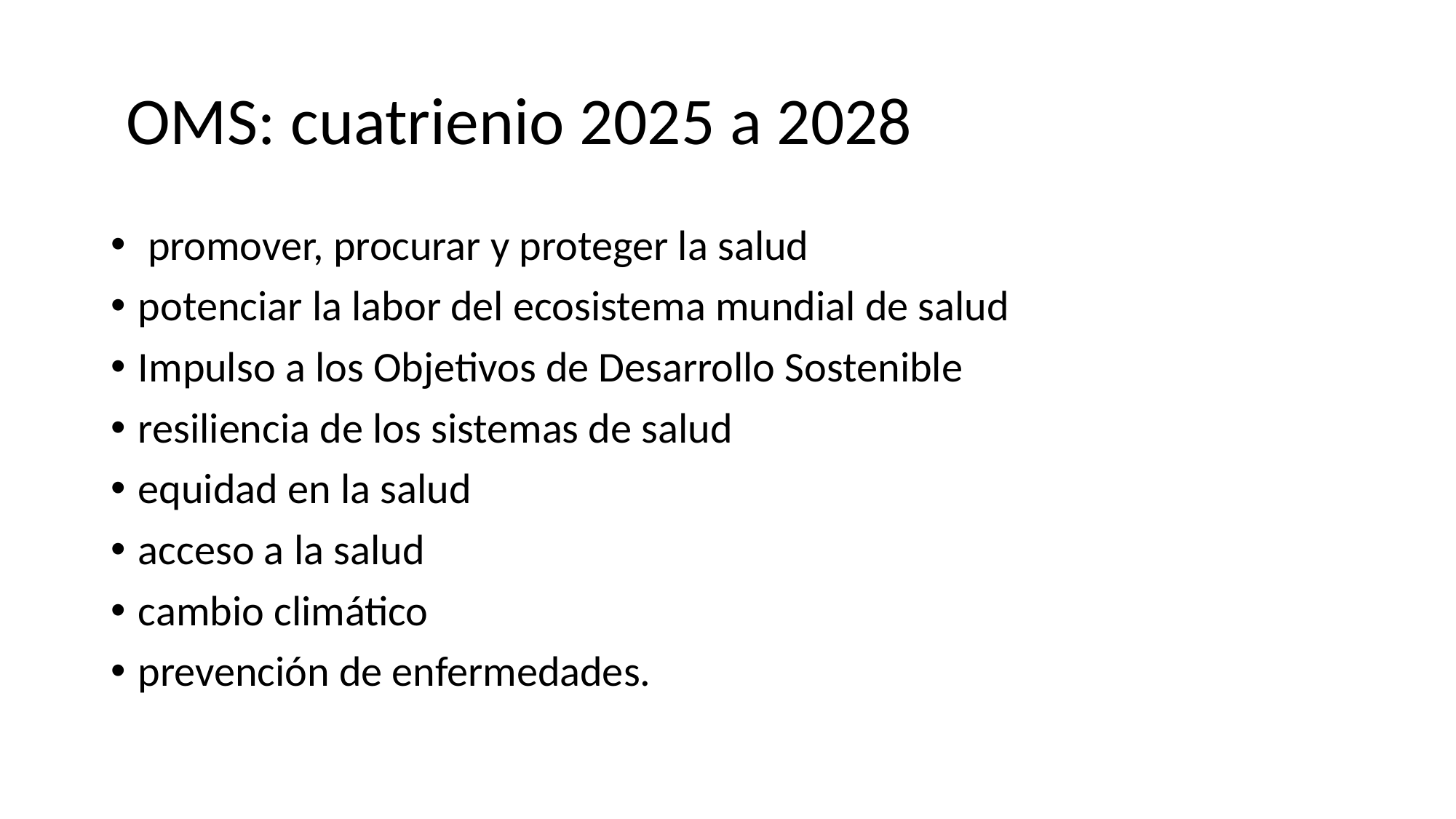

# OMS: cuatrienio 2025 a 2028
 promover, procurar y proteger la salud
potenciar la labor del ecosistema mundial de salud
Impulso a los Objetivos de Desarrollo Sostenible
resiliencia de los sistemas de salud
equidad en la salud
acceso a la salud
cambio climático
prevención de enfermedades.